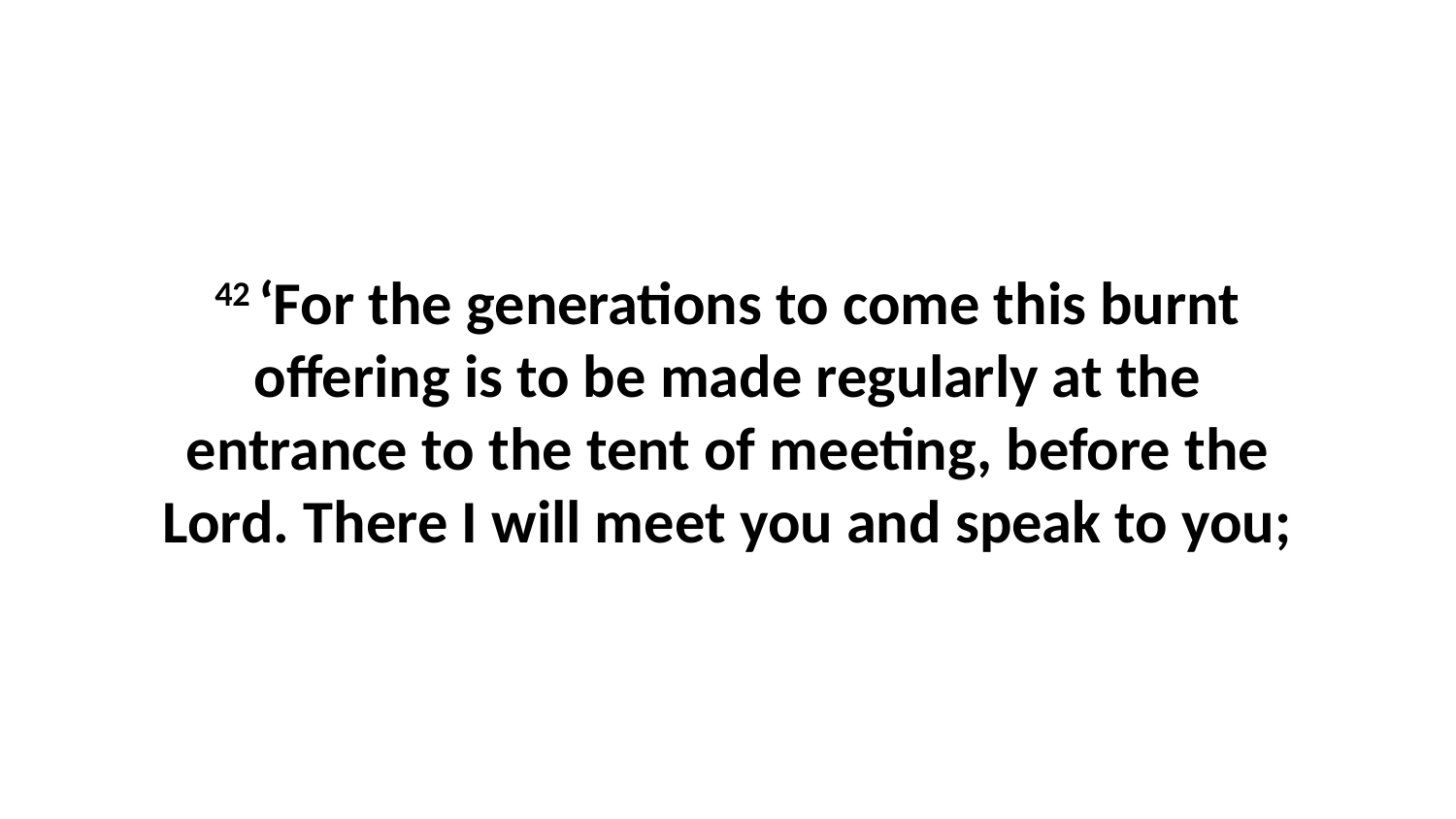

42 ‘For the generations to come this burnt offering is to be made regularly at the entrance to the tent of meeting, before the Lord. There I will meet you and speak to you;